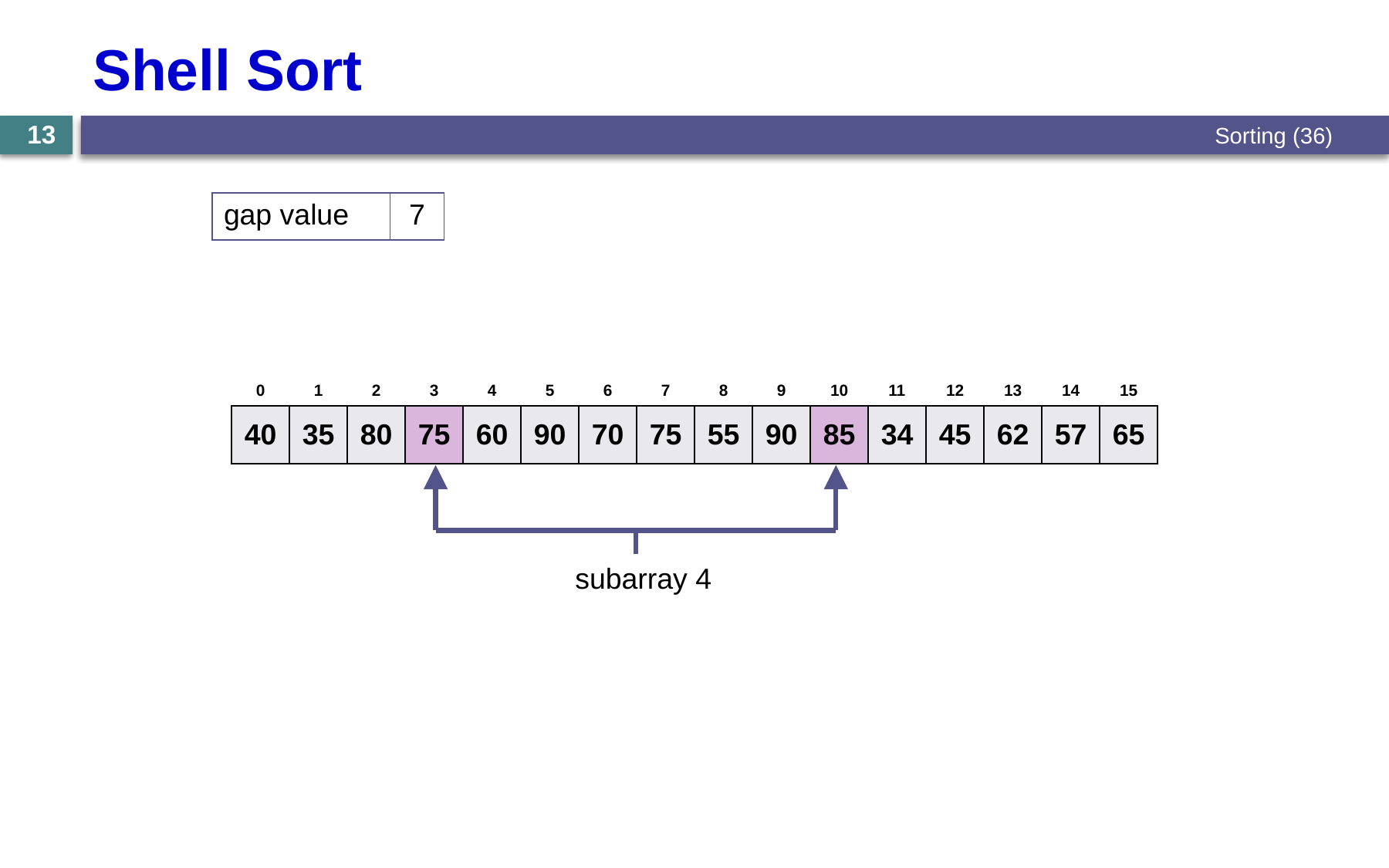

# Shell Sort
Sorting (36)
13
| gap value | 7 |
| --- | --- |
| 0 | 1 | 2 | 3 | 4 | 5 | 6 | 7 | 8 | 9 | 10 | 11 | 12 | 13 | 14 | 15 |
| --- | --- | --- | --- | --- | --- | --- | --- | --- | --- | --- | --- | --- | --- | --- | --- |
| 40 | 35 | 80 | 75 | 60 | 90 | 70 | 75 | 55 | 90 | 85 | 34 | 45 | 62 | 57 | 65 |
subarray 4